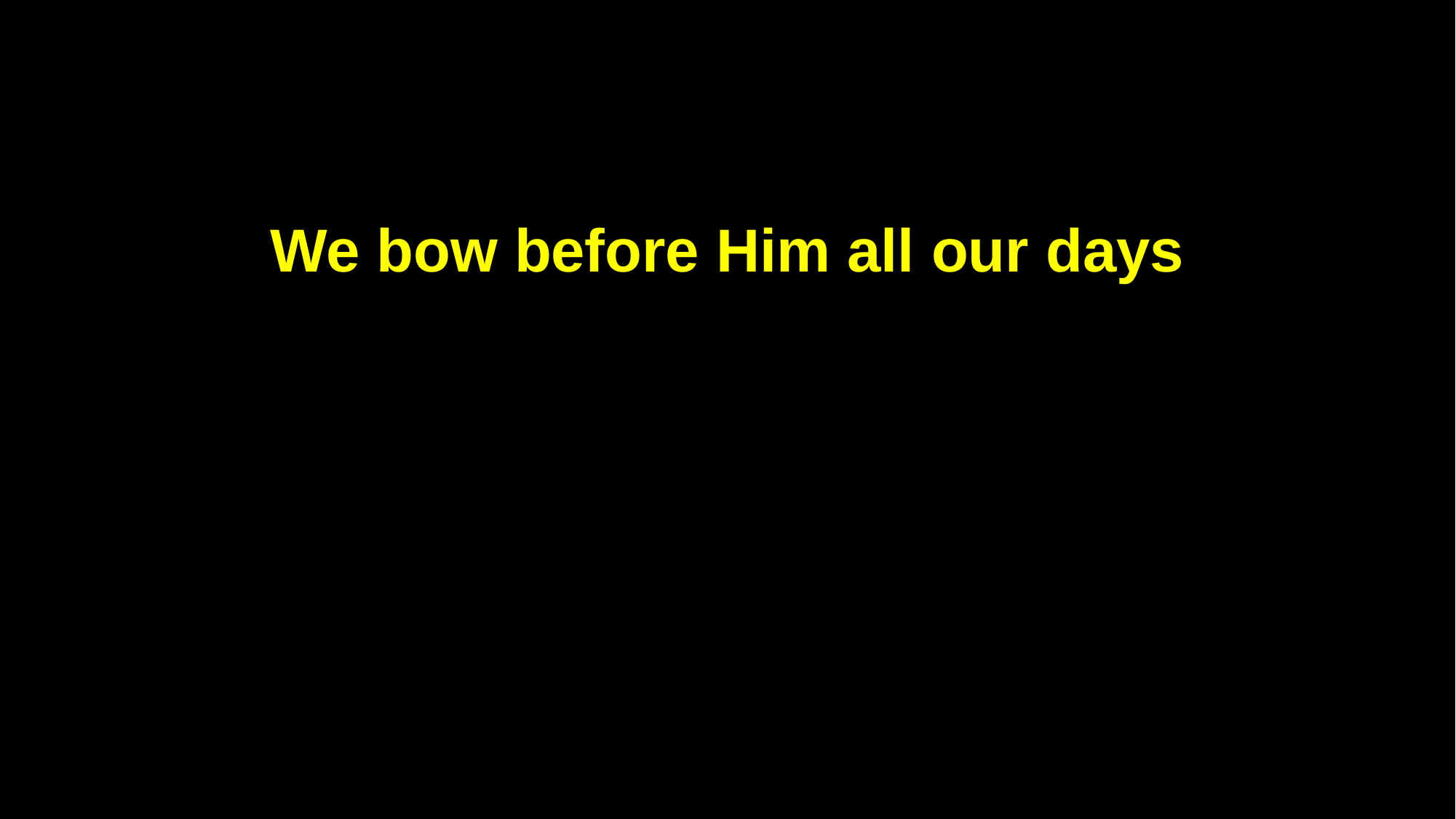

We bow before Him all our days